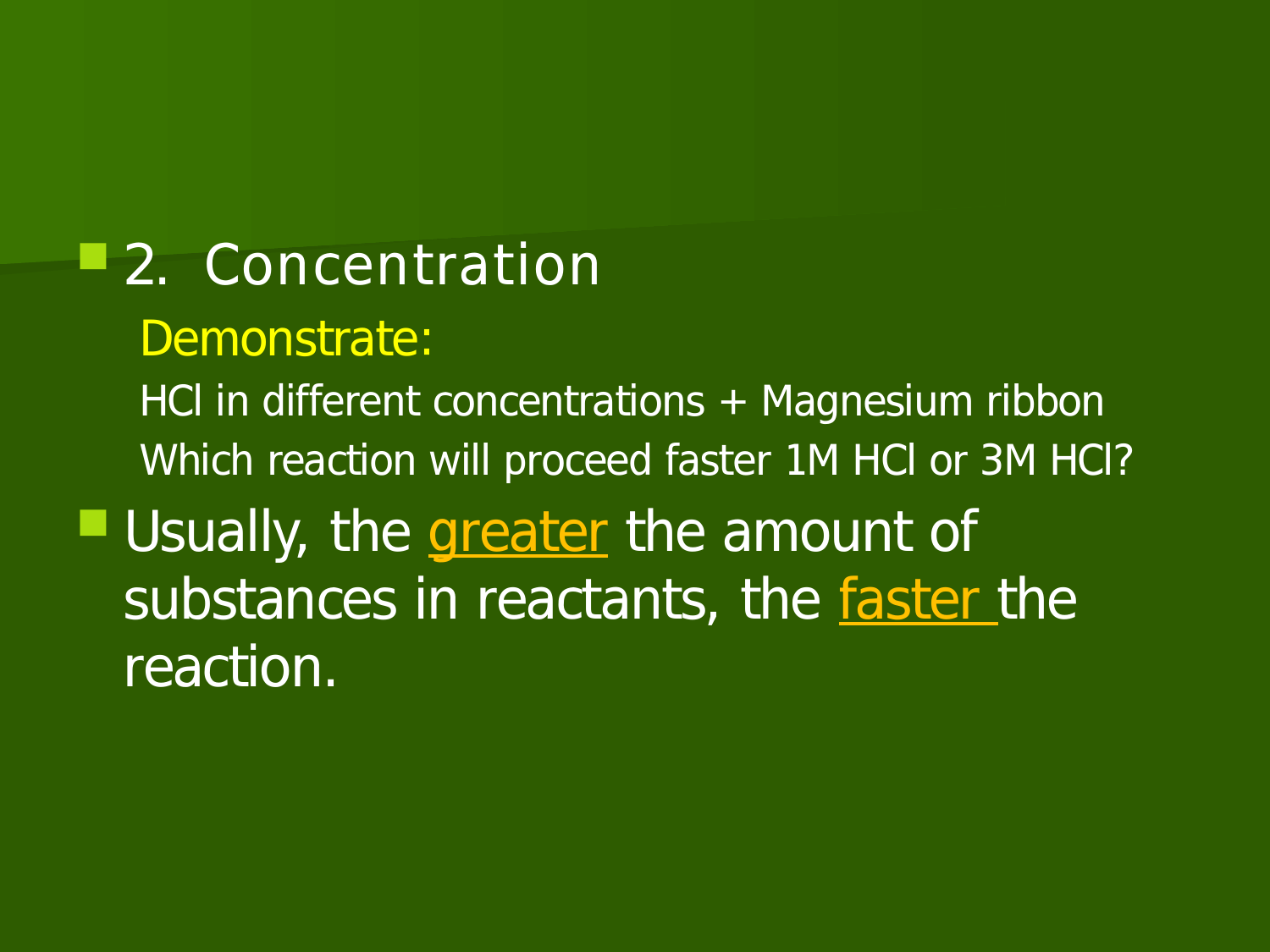

#
2.  Concentration
Demonstrate:
HCl in different concentrations + Magnesium ribbon
Which reaction will proceed faster 1M HCl or 3M HCl?
Usually, the greater the amount of substances in reactants, the faster the reaction.